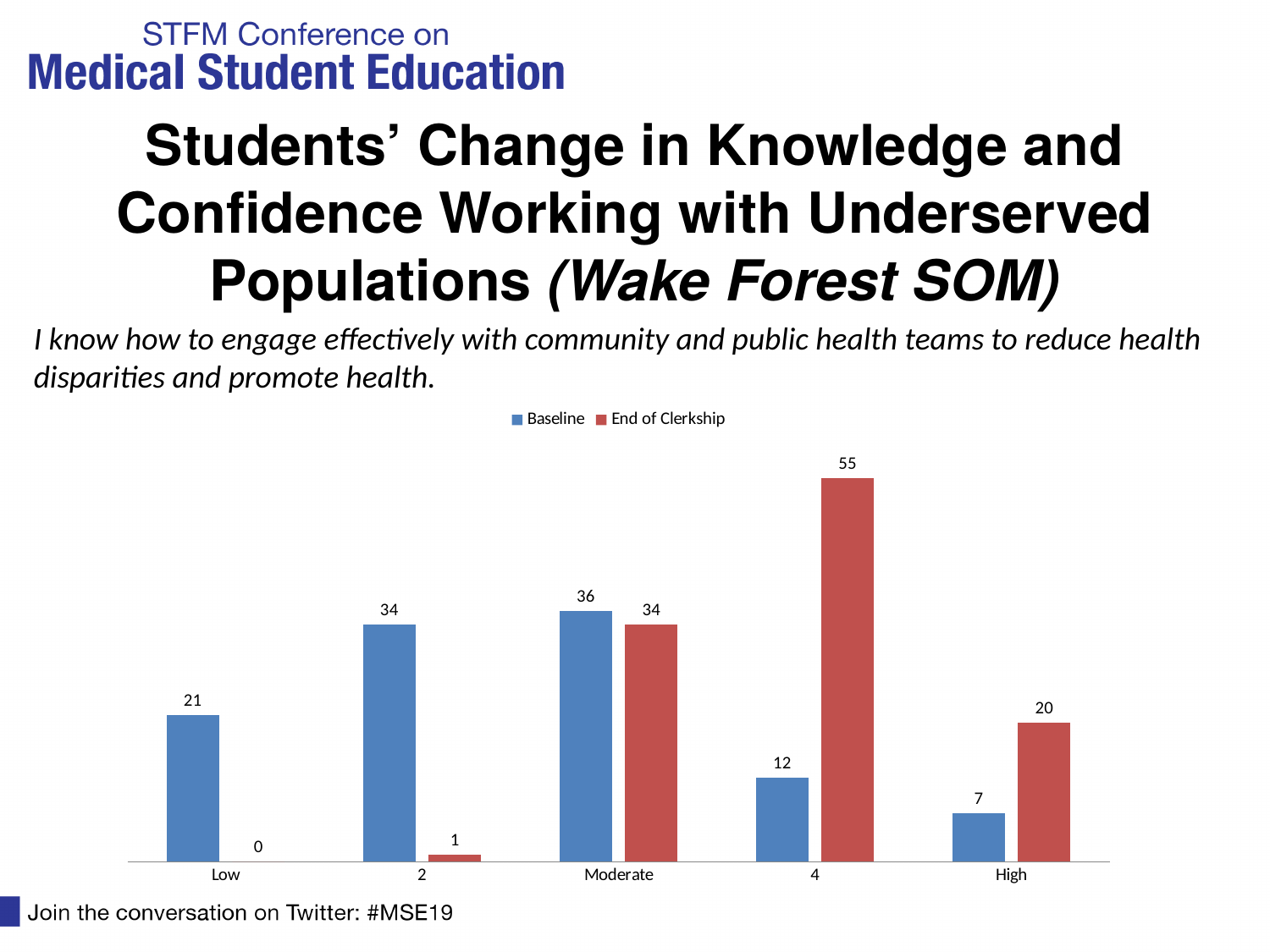

# Students’ Change in Knowledge and Confidence Working with Underserved Populations (Wake Forest SOM)
I know how to engage effectively with community and public health teams to reduce health disparities and promote health.

### Chart

| Category | Baseline | End of Clerkship |
|---|---|---|
| Low | 21.0 | 0.0 |
| 2 | 34.0 | 1.0 |
| Moderate | 36.0 | 34.0 |
| 4 | 12.0 | 55.0 |
| High | 7.0 | 20.0 |